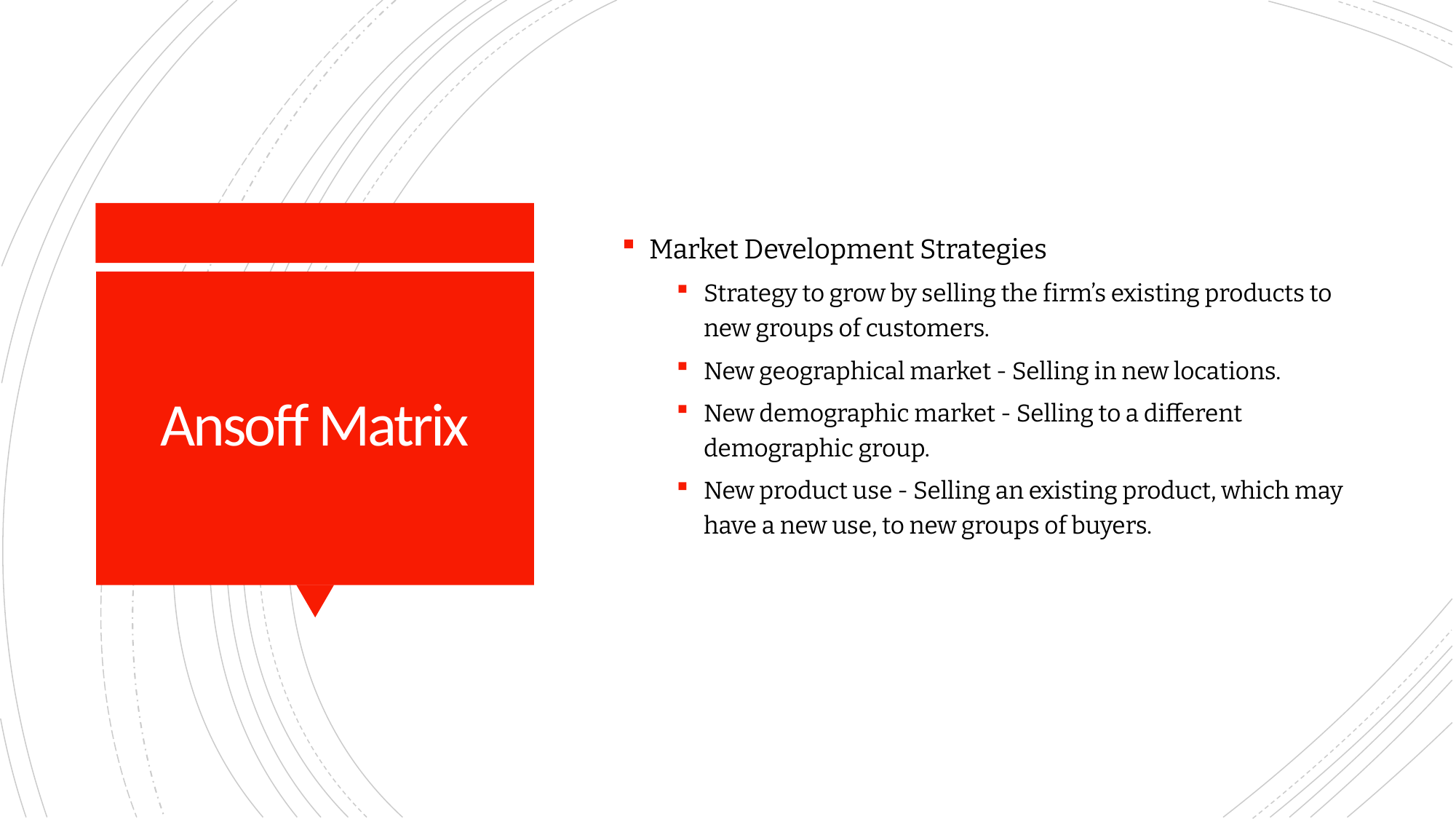

Market Development Strategies
Strategy to grow by selling the firm’s existing products to new groups of customers.
New geographical market - Selling in new locations.
New demographic market - Selling to a different demographic group.
New product use - Selling an existing product, which may have a new use, to new groups of buyers.

# Ansoff Matrix